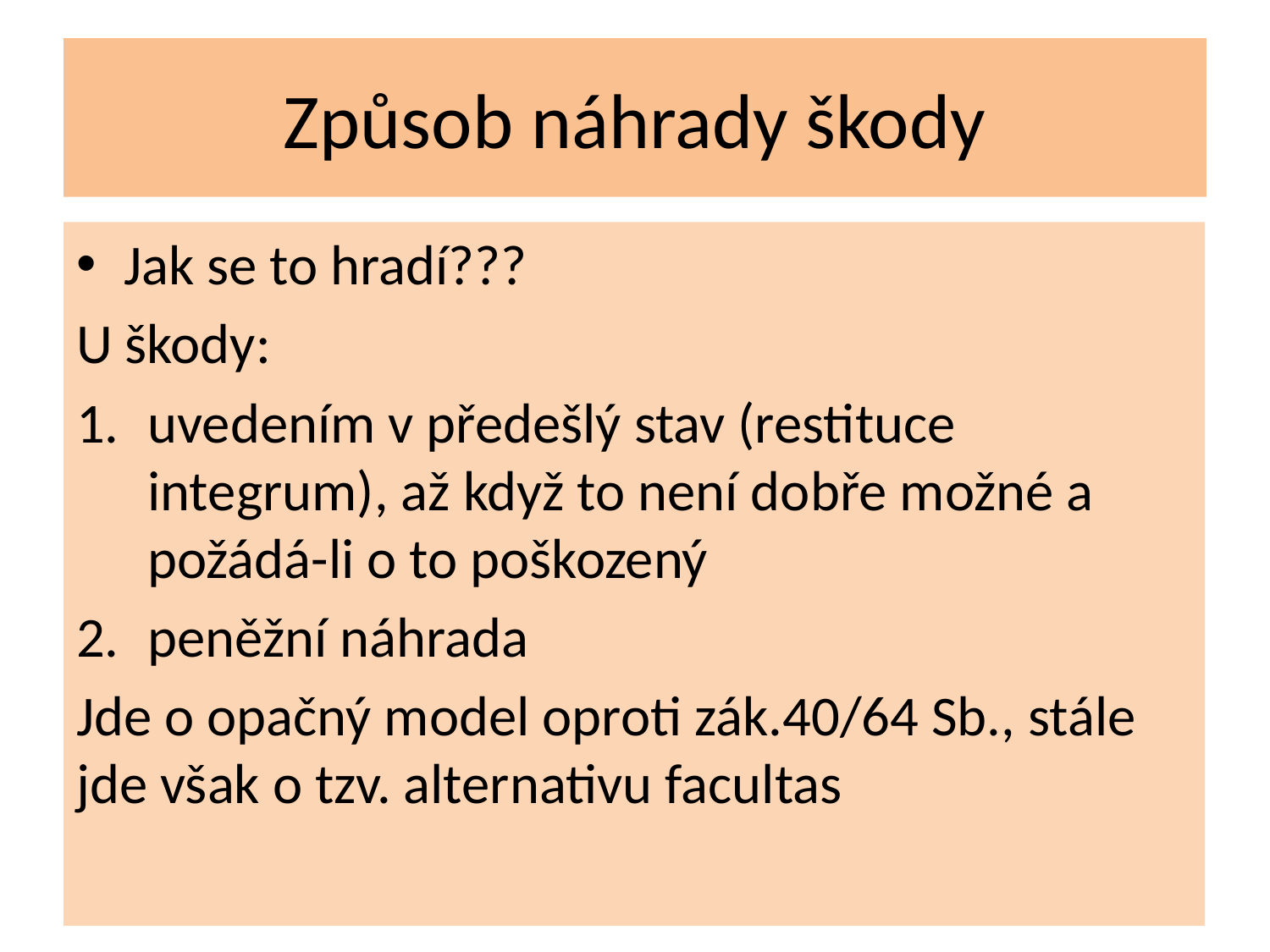

# Způsob náhrady škody
Jak se to hradí???
U škody:
uvedením v předešlý stav (restituce integrum), až když to není dobře možné a požádá-li o to poškozený
peněžní náhrada
Jde o opačný model oproti zák.40/64 Sb., stále jde však o tzv. alternativu facultas